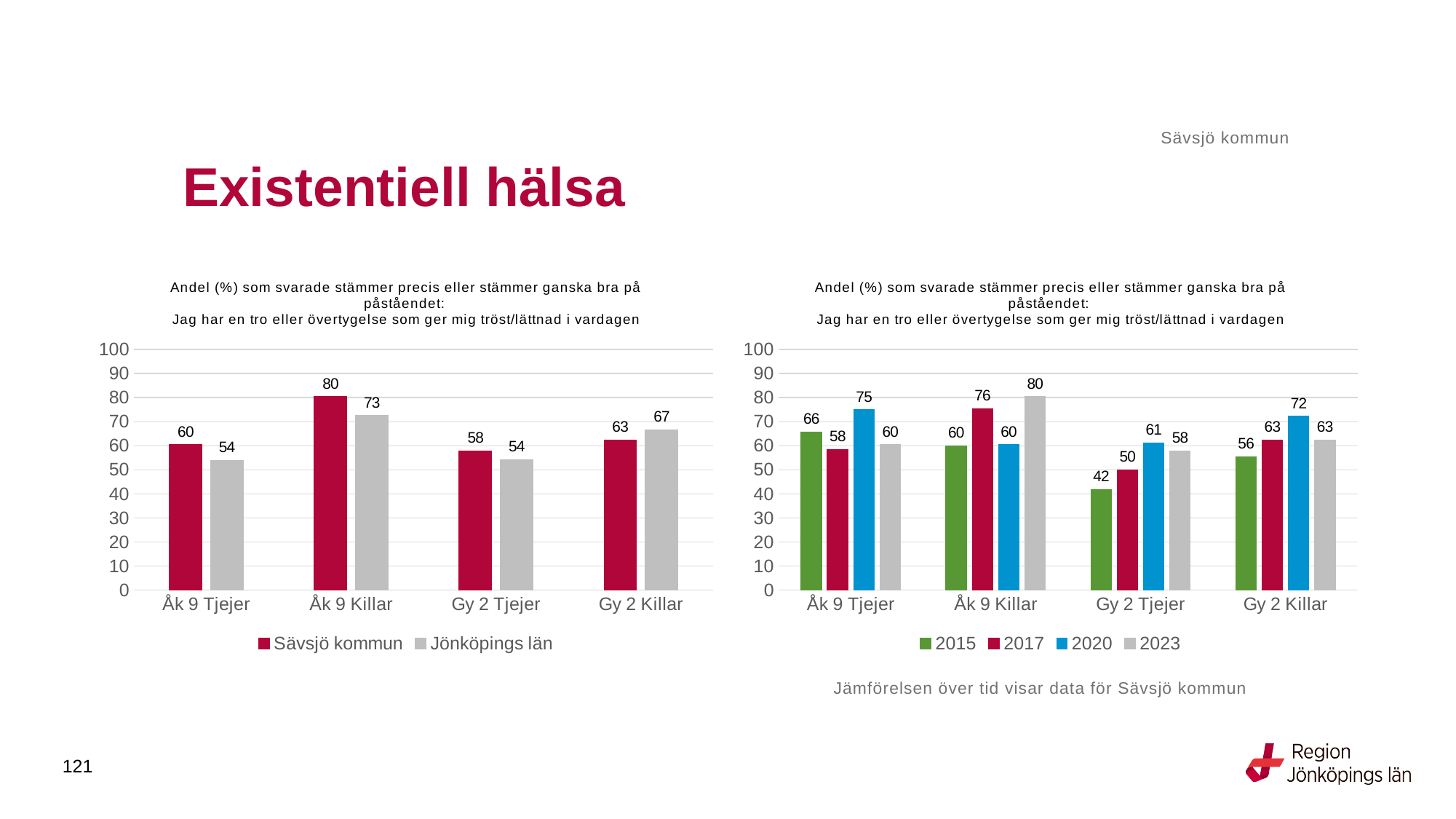

Sävsjö kommun
# Existentiell hälsa

### Chart: Andel (%) som svarade stämmer precis eller stämmer ganska bra på påståendet: Jag har en tro eller övertygelse som ger mig tröst/lättnad i vardagen

| Category | Sävsjö kommun | Jönköpings län |
|---|---|---|
| Åk 9 Tjejer | 60.4167 | 53.9357 |
| Åk 9 Killar | 80.4348 | 72.6249 |
| Gy 2 Tjejer | 57.8947 | 54.3147 |
| Gy 2 Killar | 62.5 | 66.7409 |

### Chart: Andel (%) som svarade stämmer precis eller stämmer ganska bra på påståendet: Jag har en tro eller övertygelse som ger mig tröst/lättnad i vardagen

| Category | 2015 | 2017 | 2020 | 2023 |
|---|---|---|---|---|
| Åk 9 Tjejer | 65.7895 | 58.4615 | 75.0 | 60.4167 |
| Åk 9 Killar | 60.0 | 75.5102 | 60.4167 | 80.4348 |
| Gy 2 Tjejer | 41.9355 | 50.0 | 61.2903 | 57.8947 |
| Gy 2 Killar | 55.5556 | 62.5 | 72.2222 | 62.5 |
Jämförelsen över tid visar data för Sävsjö kommun
121